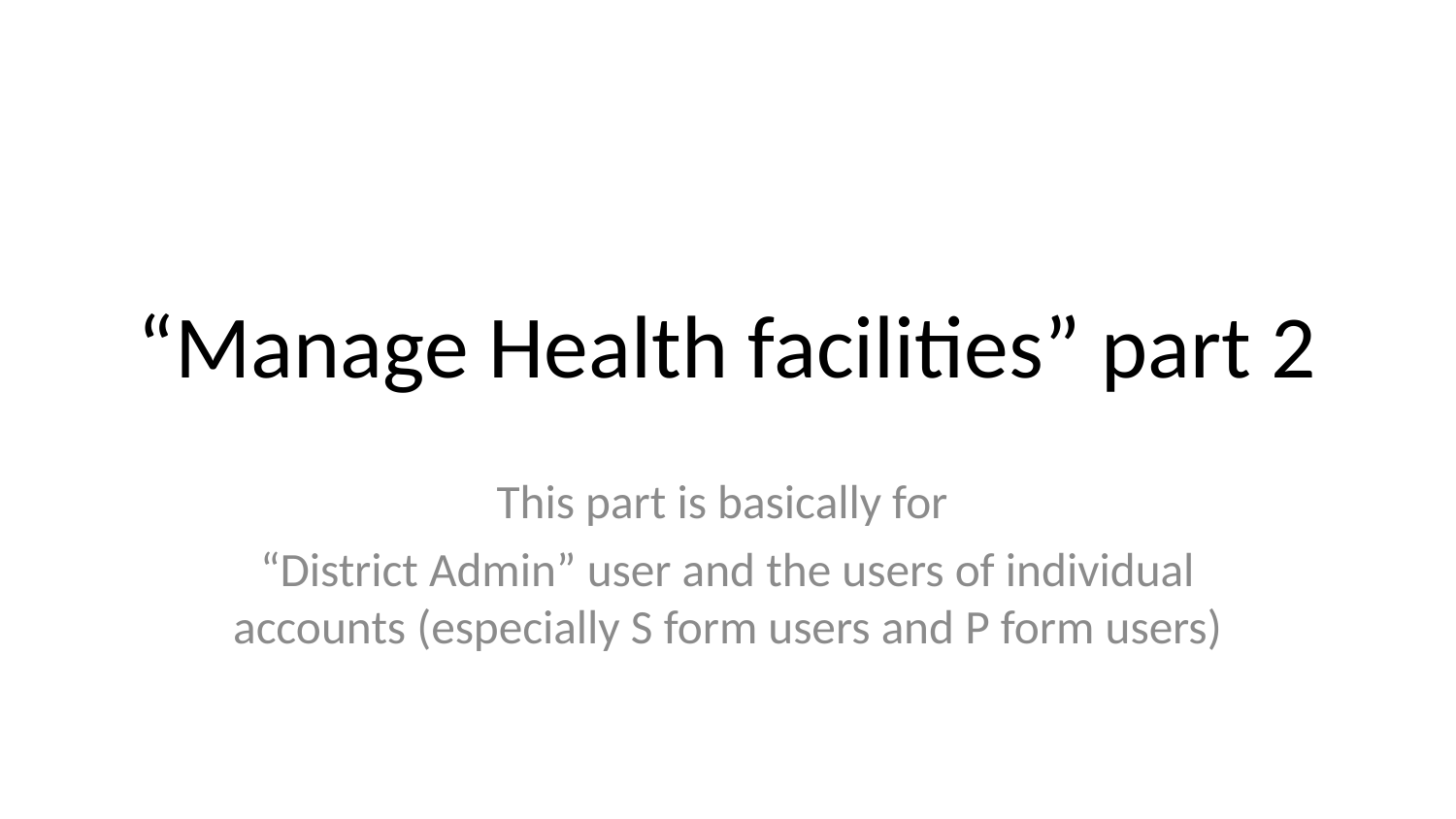

# “Manage Health facilities” part 2
This part is basically for
“District Admin” user and the users of individual accounts (especially S form users and P form users)